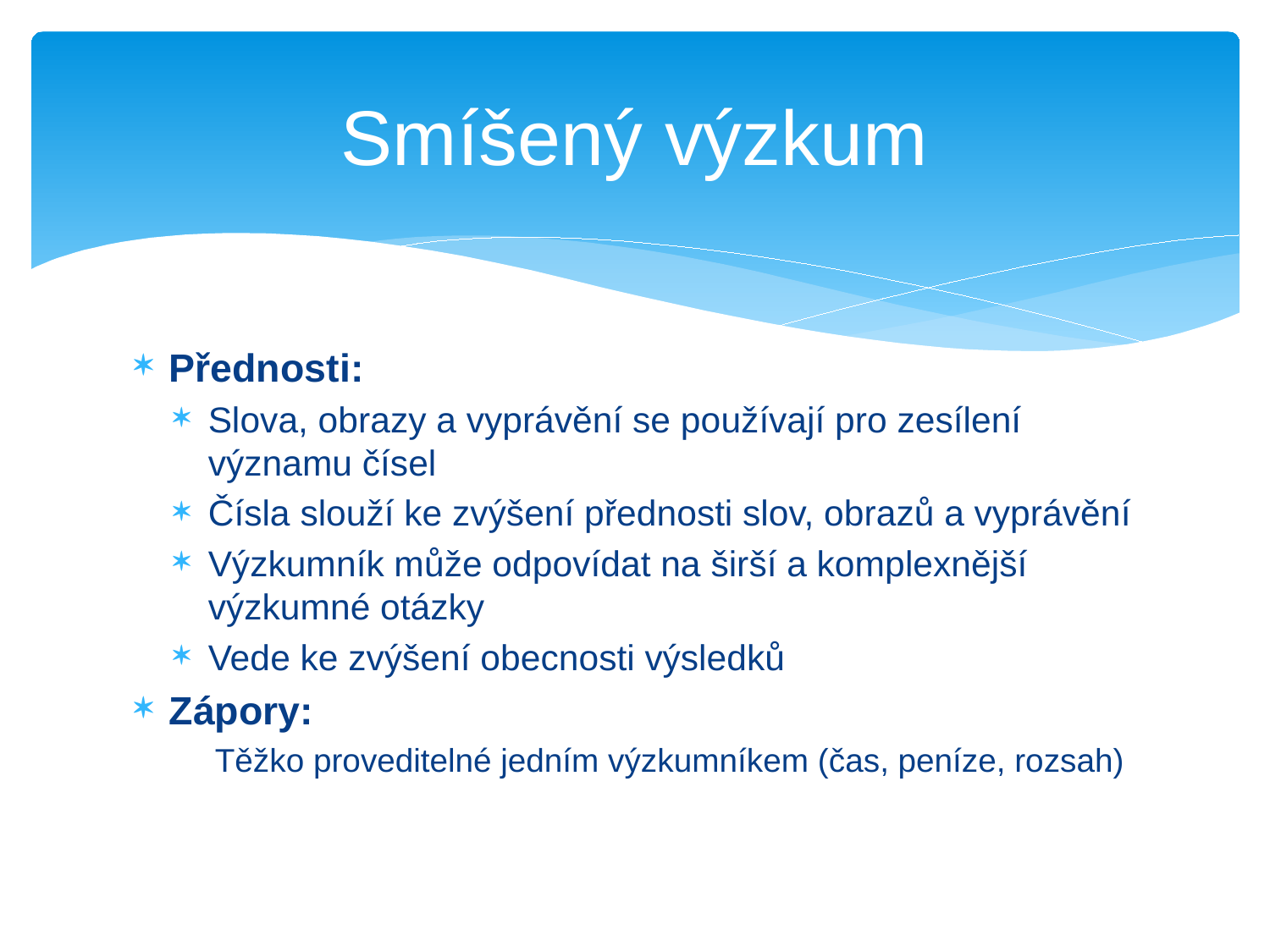

# Smíšený výzkum
Přednosti:
Slova, obrazy a vyprávění se používají pro zesílení významu čísel
Čísla slouží ke zvýšení přednosti slov, obrazů a vyprávění
Výzkumník může odpovídat na širší a komplexnější výzkumné otázky
Vede ke zvýšení obecnosti výsledků
Zápory:
Těžko proveditelné jedním výzkumníkem (čas, peníze, rozsah)